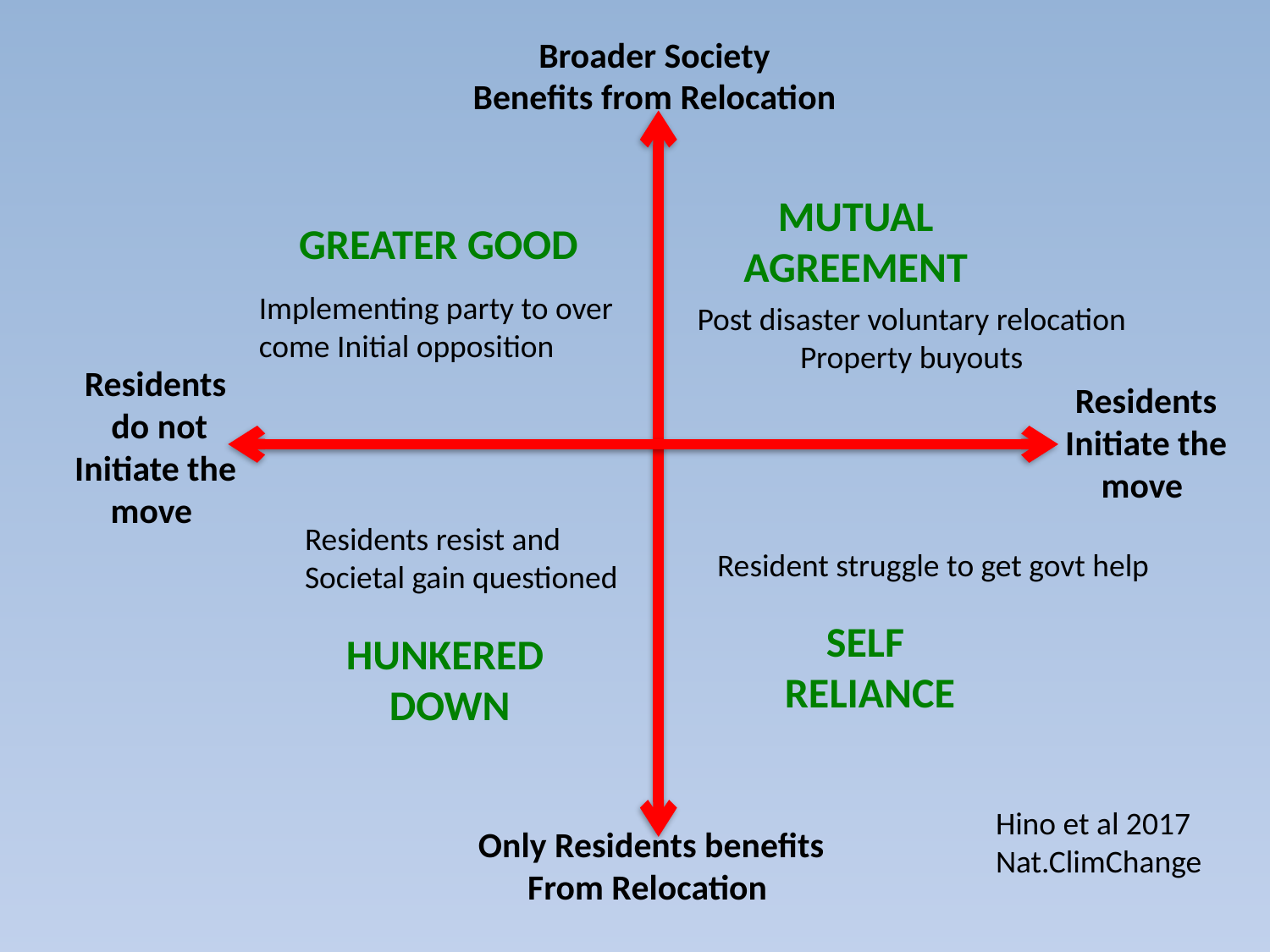

Broader Society
Benefits from Relocation
MUTUAL
AGREEMENT
GREATER GOOD
Implementing party to over
come Initial opposition
Post disaster voluntary relocation
Property buyouts
Residents
 do not
Initiate the move
Residents
Initiate the move
Residents resist and
Societal gain questioned
Resident struggle to get govt help
SELF
 RELIANCE
HUNKERED
DOWN
Hino et al 2017
Nat.ClimChange
Only Residents benefits
From Relocation